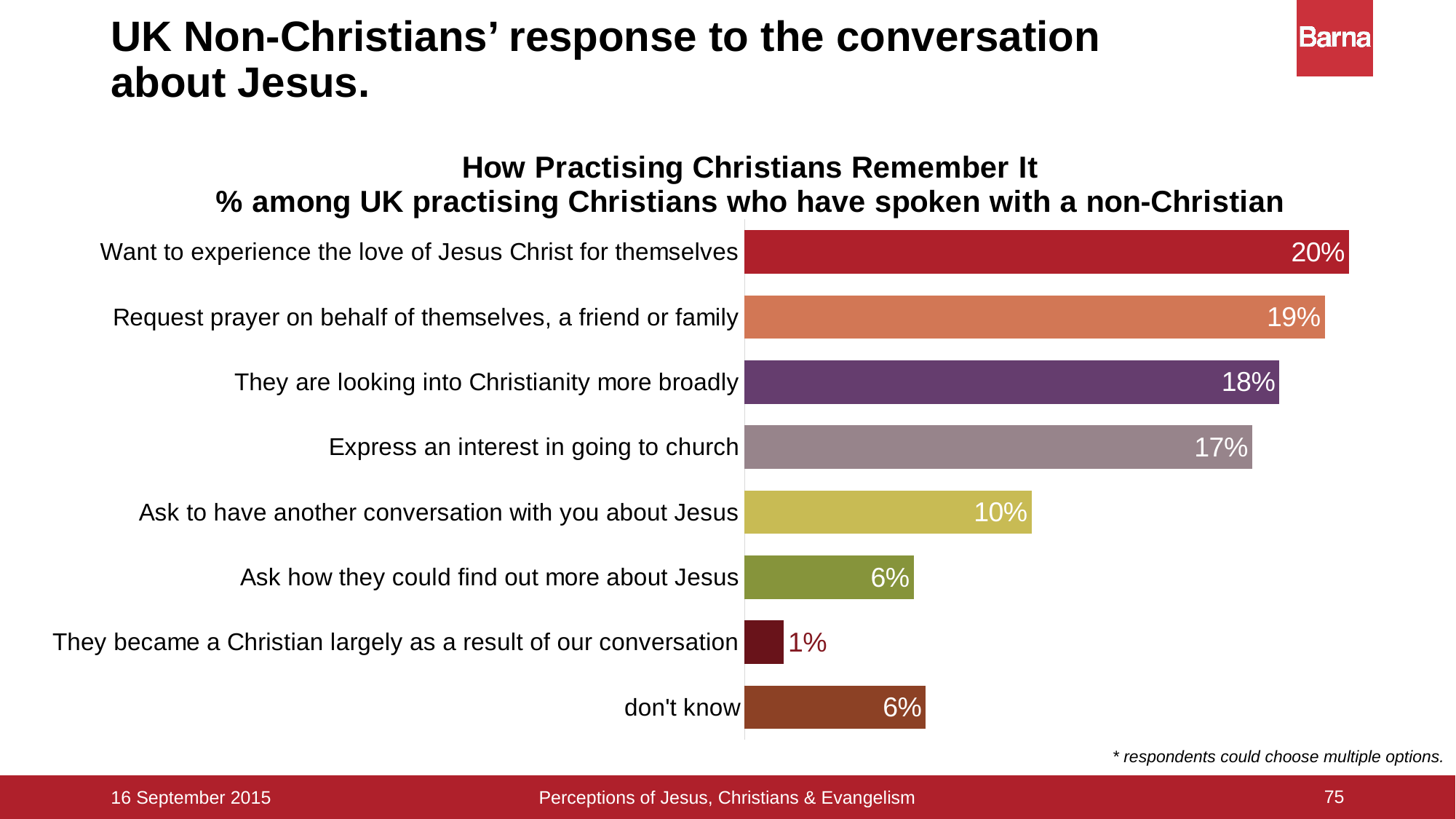

# UK Non-Christians’ response to the conversation about Jesus.

### Chart: How Practising Christians Remember It
% among UK practising Christians who have spoken with a non-Christian

| Category | practising Christians |
|---|---|
| Want to experience the love of Jesus Christ for themselves | 0.2 |
| Request prayer on behalf of themselves, a friend or family | 0.192 |
| They are looking into Christianity more broadly | 0.177 |
| Express an interest in going to church | 0.168 |
| Ask to have another conversation with you about Jesus | 0.095 |
| Ask how they could find out more about Jesus | 0.056 |
| They became a Christian largely as a result of our conversation | 0.013 |
| don't know | 0.06 |
* respondents could choose multiple options.
75
Perceptions of Jesus, Christians & Evangelism
16 September 2015